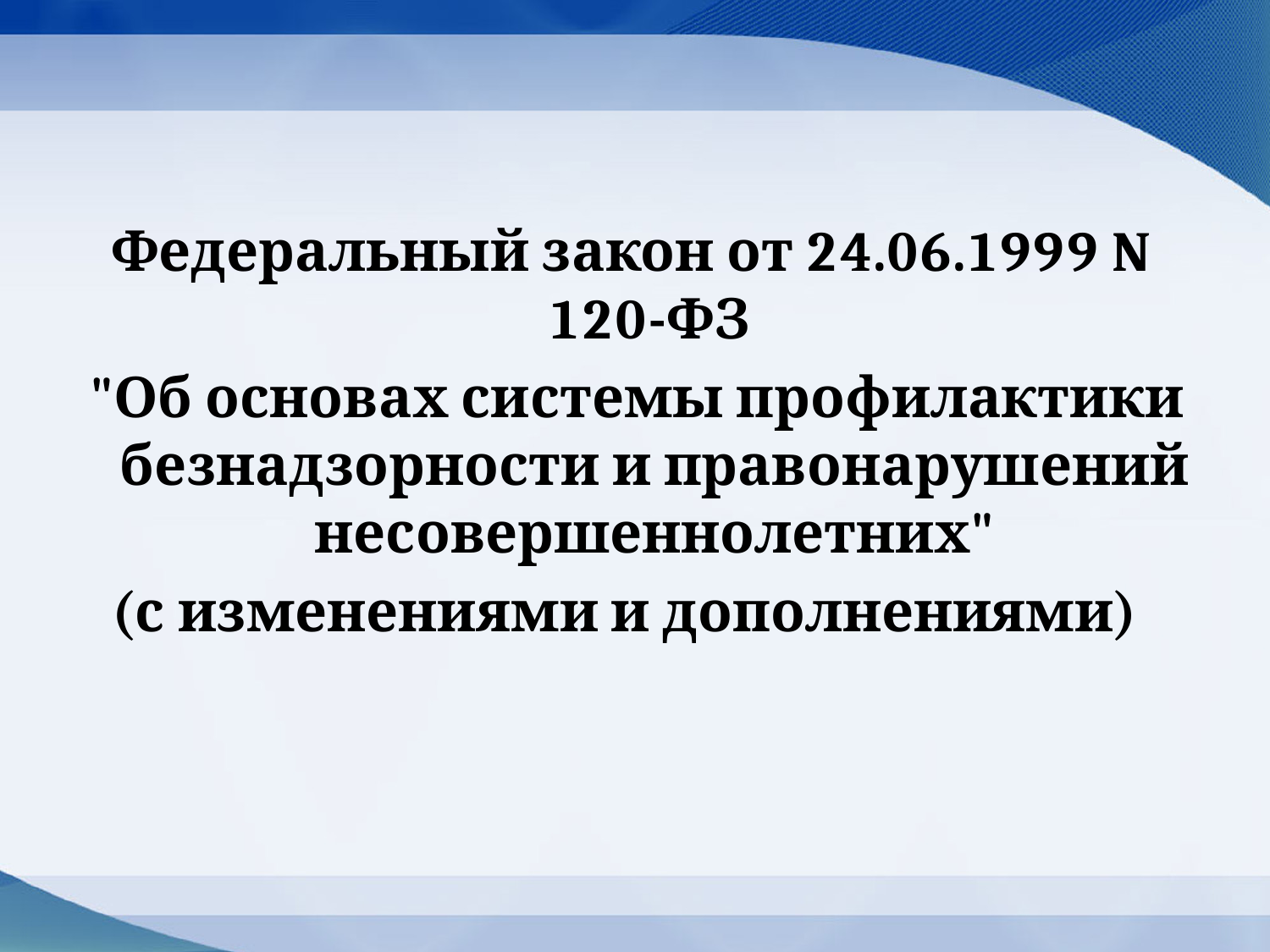

Федеральный закон от 24.06.1999 N 120-ФЗ
 "Об основах системы профилактики безнадзорности и правонарушений несовершеннолетних"
(с изменениями и дополнениями)